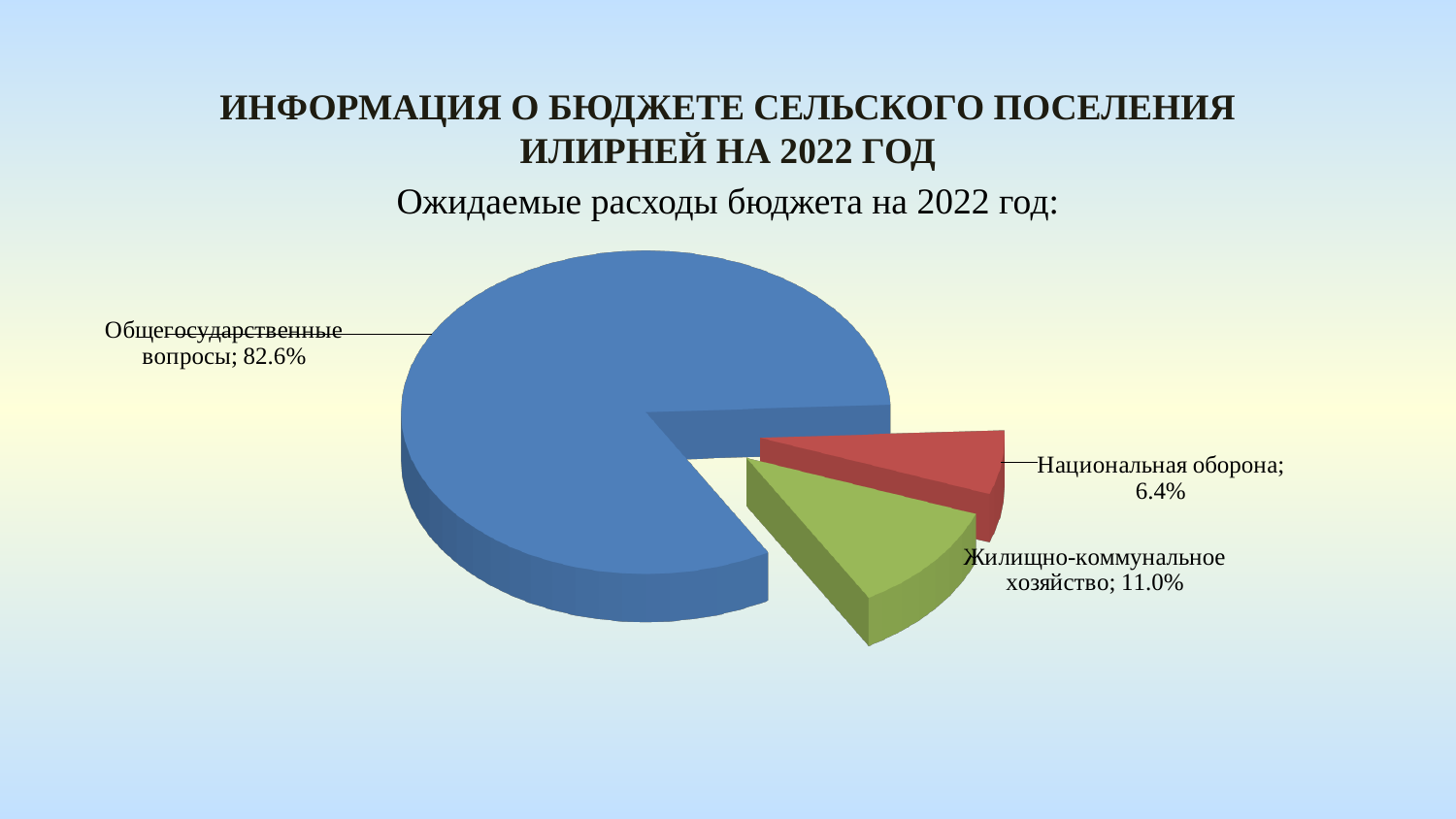

Информация о бюджете сельского поселения илирней На 2022 год
Ожидаемые расходы бюджета на 2022 год:

[unsupported chart]